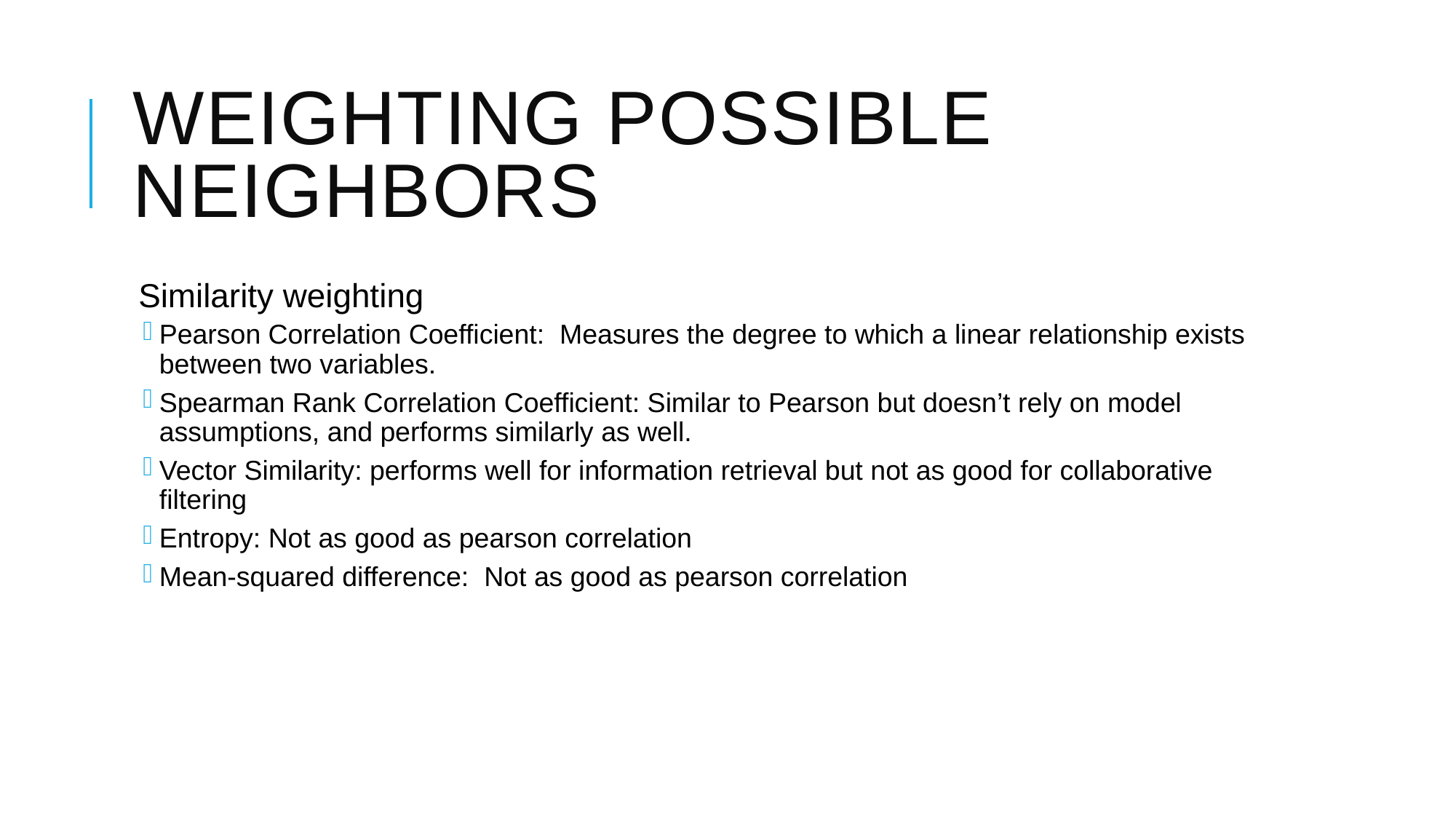

# Weighting Possible Neighbors
Similarity weighting
Pearson Correlation Coefficient:  Measures the degree to which a linear relationship exists between two variables.
Spearman Rank Correlation Coefficient: Similar to Pearson but doesn’t rely on model assumptions, and performs similarly as well.
Vector Similarity: performs well for information retrieval but not as good for collaborative filtering
Entropy: Not as good as pearson correlation
Mean-squared difference:  Not as good as pearson correlation